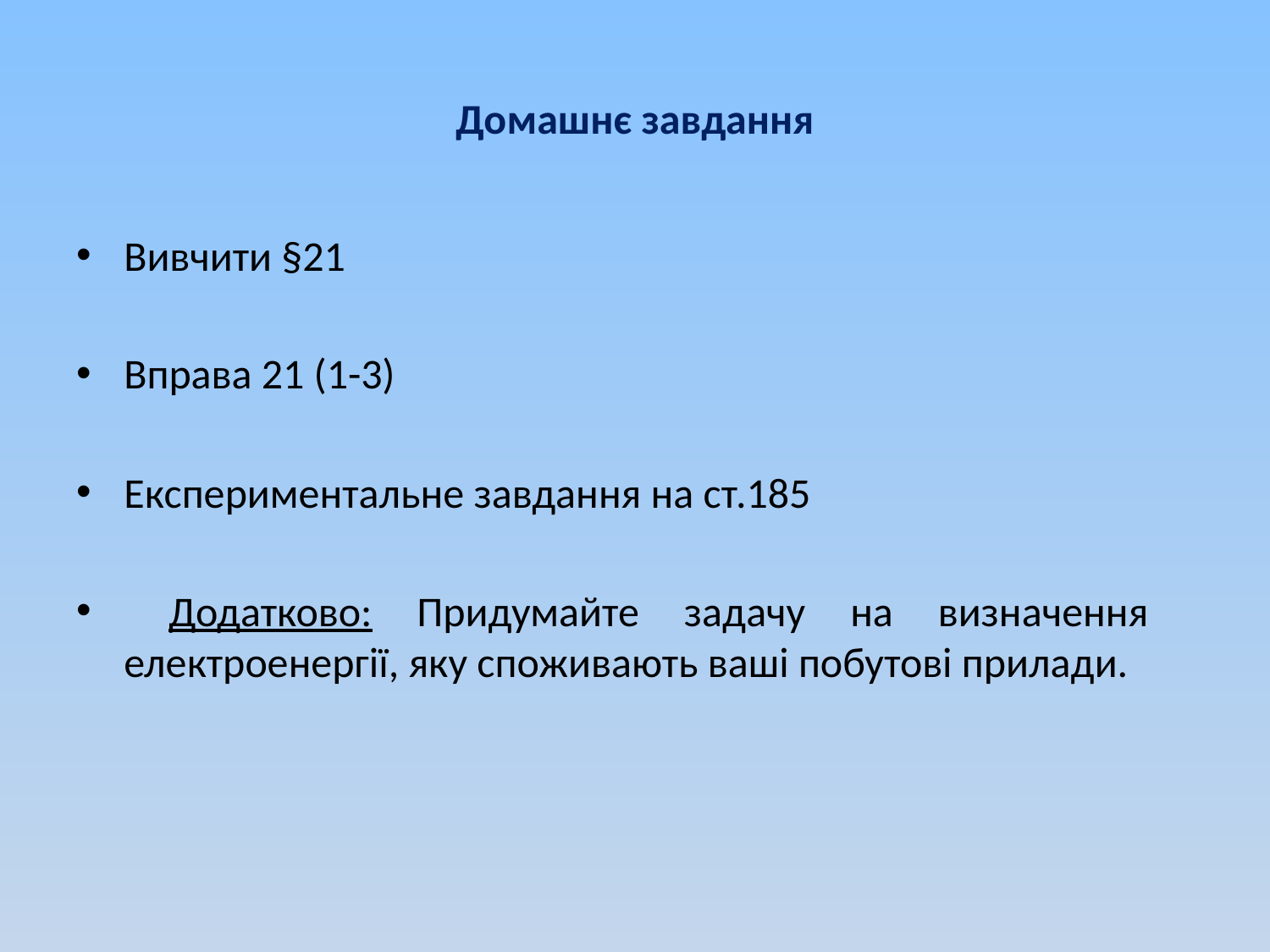

# Домашнє завдання
Вивчити §21

Вправа 21 (1-3)

Експериментальне завдання на ст.185

 Додатково: Придумайте задачу на визначення  електроенергії, яку споживають ваші побутові прилади.